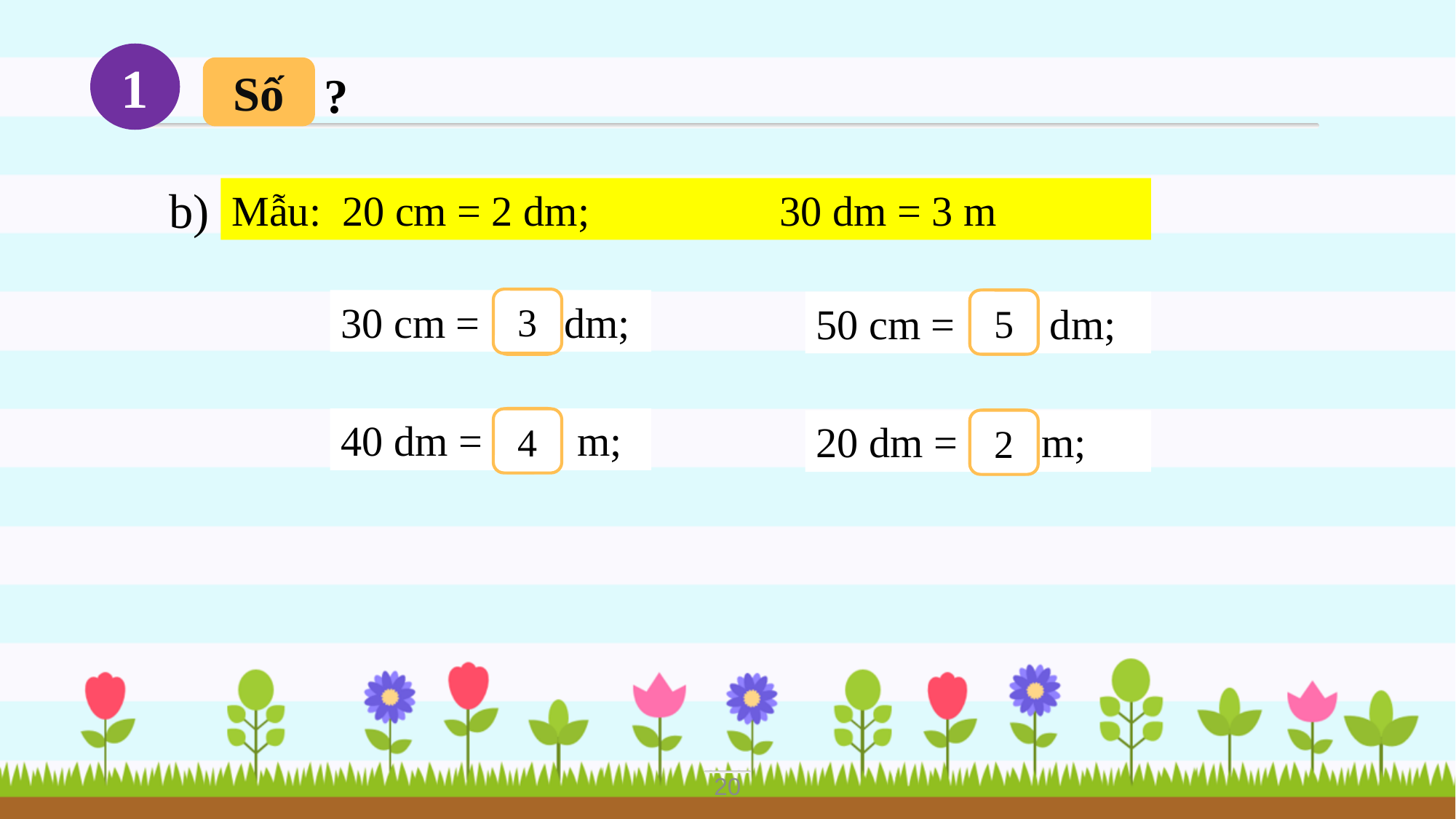

1
Số
?
b)
Mẫu:  20 cm = 2 dm;                  30 dm = 3 m
3
30 cm =        dm;
?
40 dm =         m;
?
?
50 cm =         dm;
20 dm =        m;
?
5
4
2
20